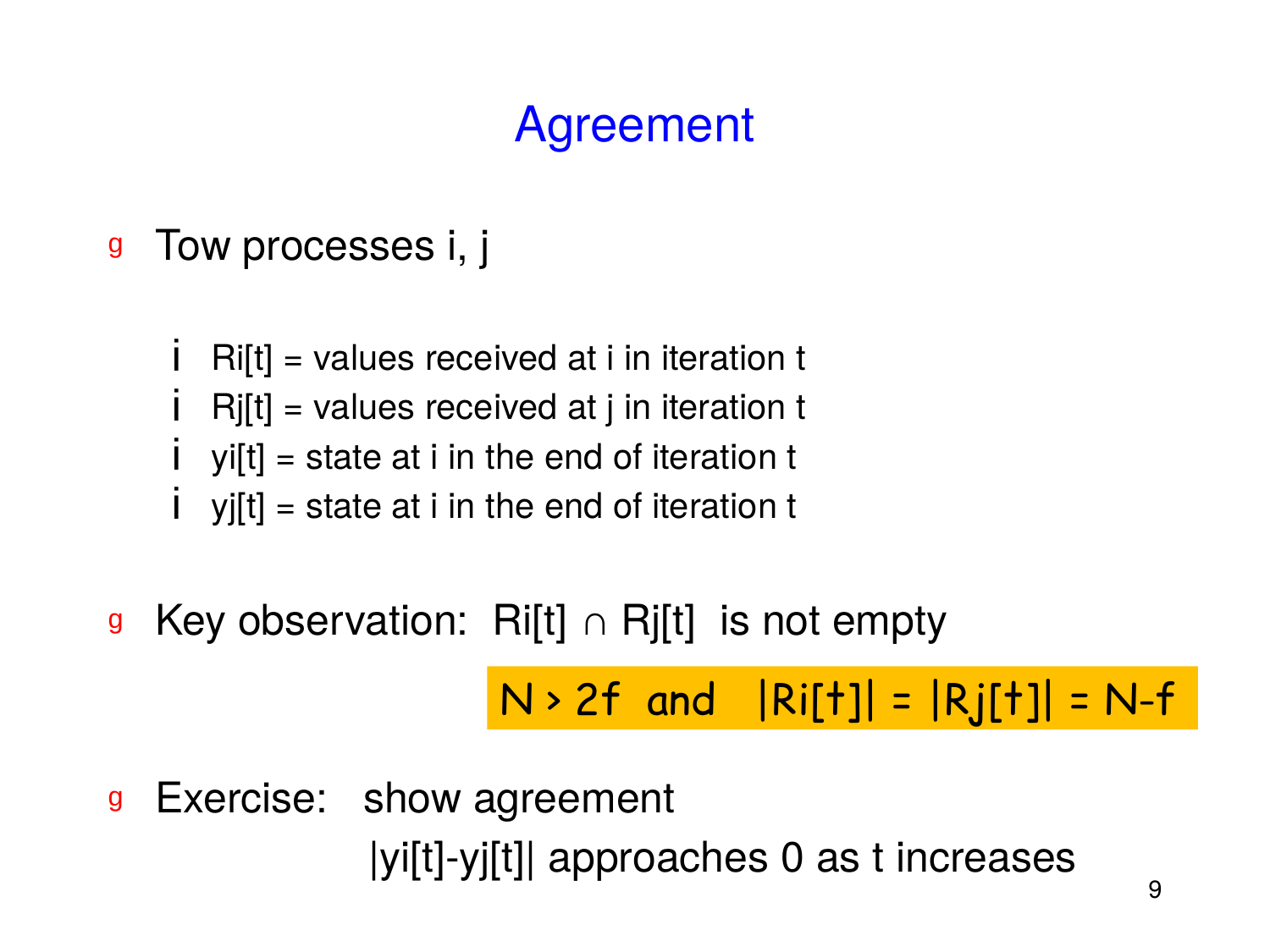

# Agreement
Tow processes i, j

Ri[t] = values received at i in iteration t
Rj[t] = values received at j in iteration t
yi[t] = state at i in the end of iteration t
yj[t] = state at i in the end of iteration t

Key observation:  Ri[t] ∩ Rj[t]  is not empty

Exercise:   show agreement
                      |yi[t]-yj[t]| approaches 0 as t increases

N > 2f  and   |Ri[t]| = |Rj[t]| = N-f
9